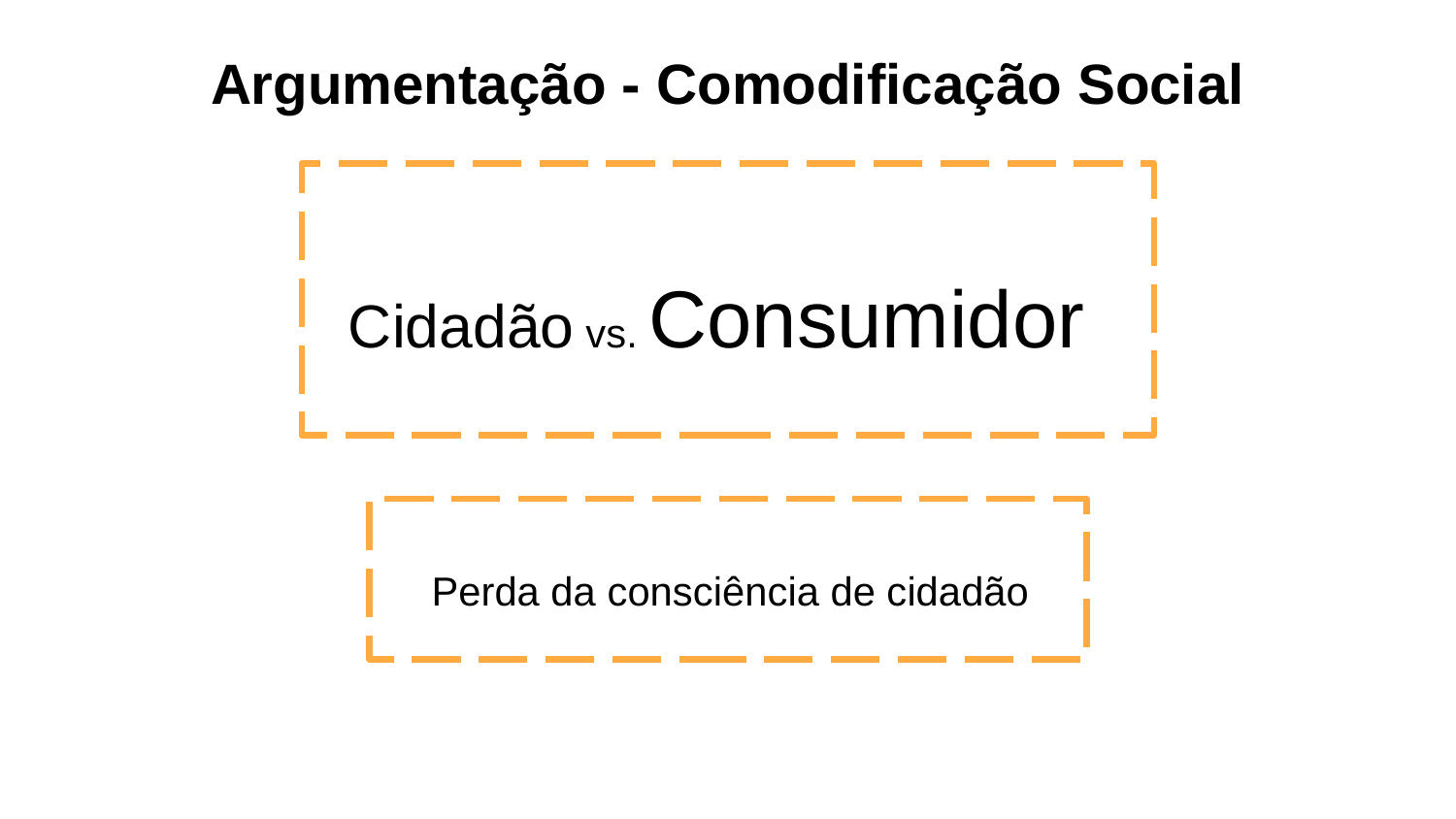

# Argumentação - Comodificação Social

Cidadão vs. Consumidor

     Perda da consciência de cidadão